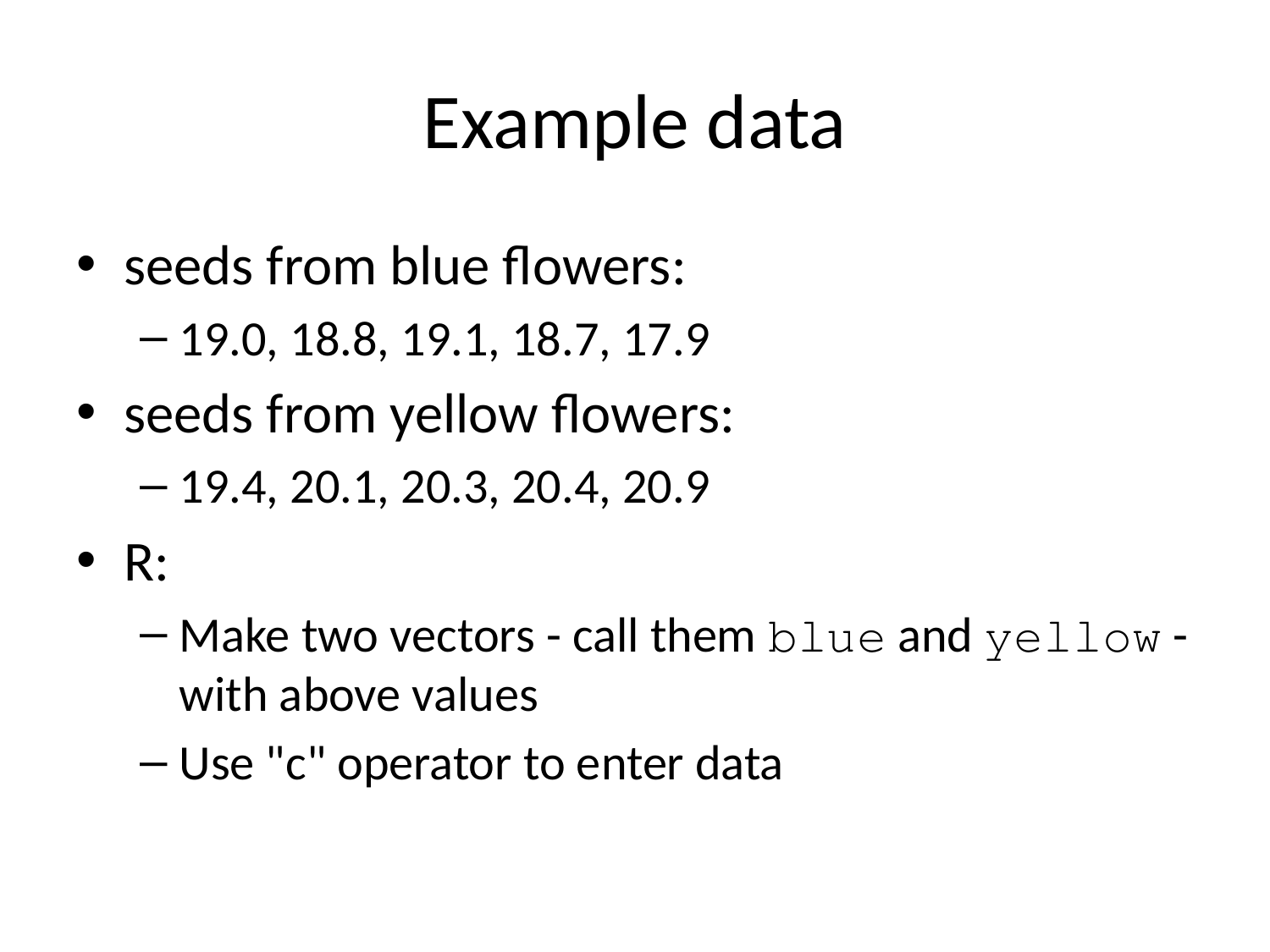

# Example data
seeds from blue flowers:
19.0, 18.8, 19.1, 18.7, 17.9
seeds from yellow flowers:
19.4, 20.1, 20.3, 20.4, 20.9
R:
Make two vectors - call them blue and yellow - with above values
Use "c" operator to enter data